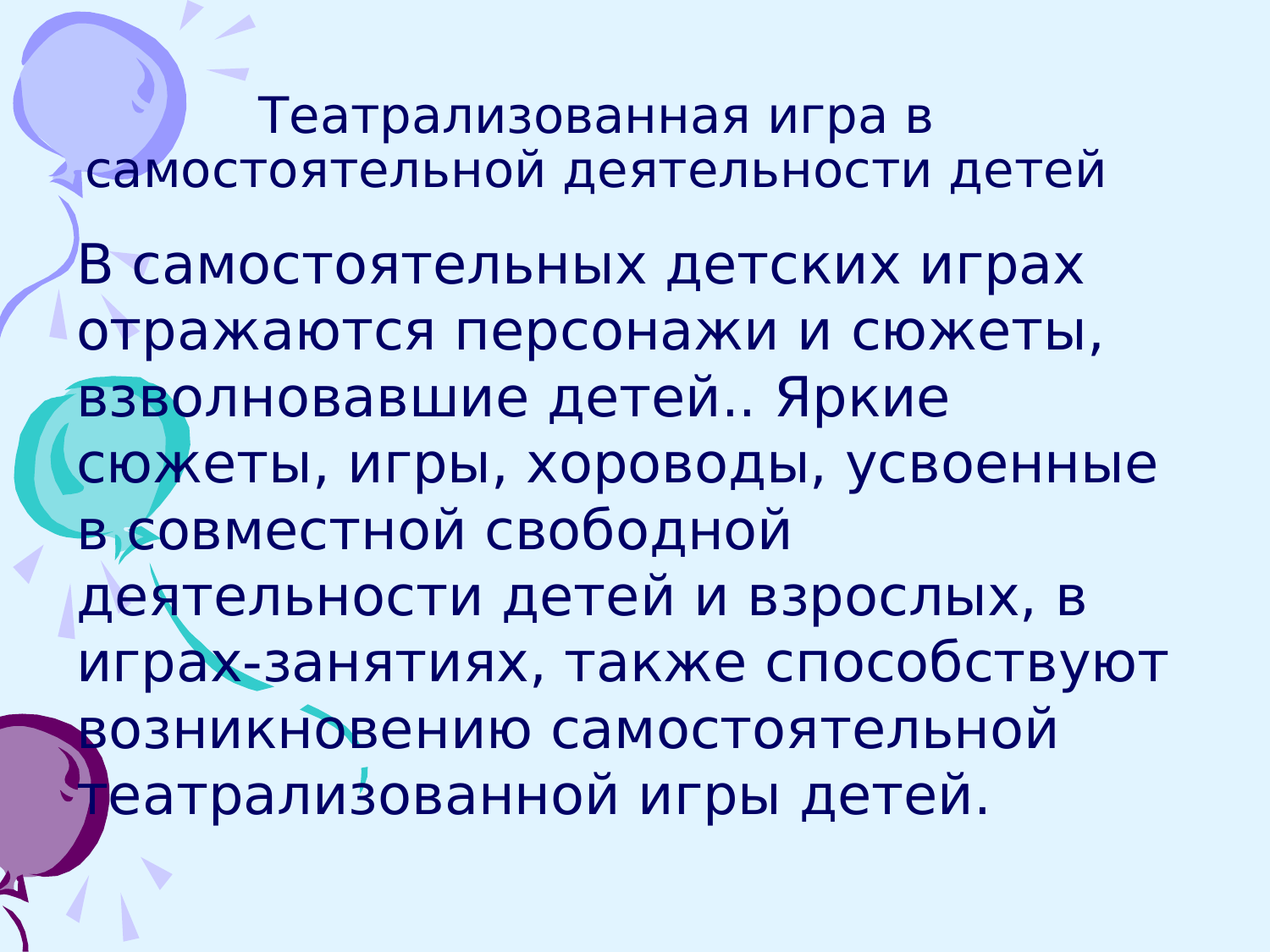

# Театрализованная игра в самостоятельной деятельности детей
В самостоятельных детских играх отражаются персонажи и сюжеты, взволновавшие детей.. Яркие сюжеты, игры, хороводы, усвоенные в совместной свободной деятельности детей и взрослых, в играх-занятиях, также способствуют возникновению самостоятельной театрализованной игры детей.